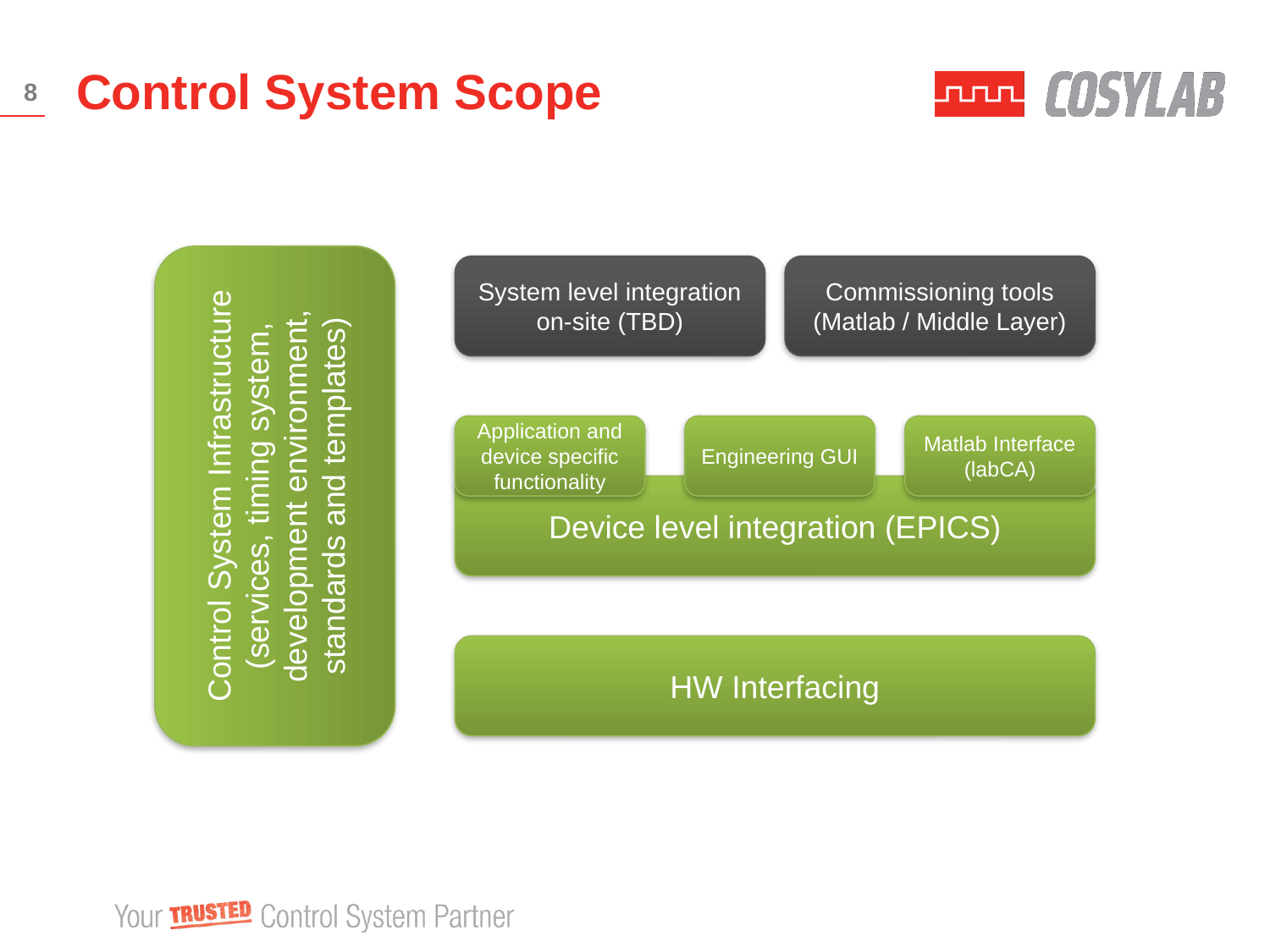

# Control System Scope
8

System level integration on-site (TBD)
Commissioning tools (Matlab / Middle Layer)
Control System Infrastructure (services, timing system, development environment, standards and templates)
Application and device specific functionality
Engineering GUI
Matlab Interface (labCA)
Device level integration (EPICS)
HW Interfacing